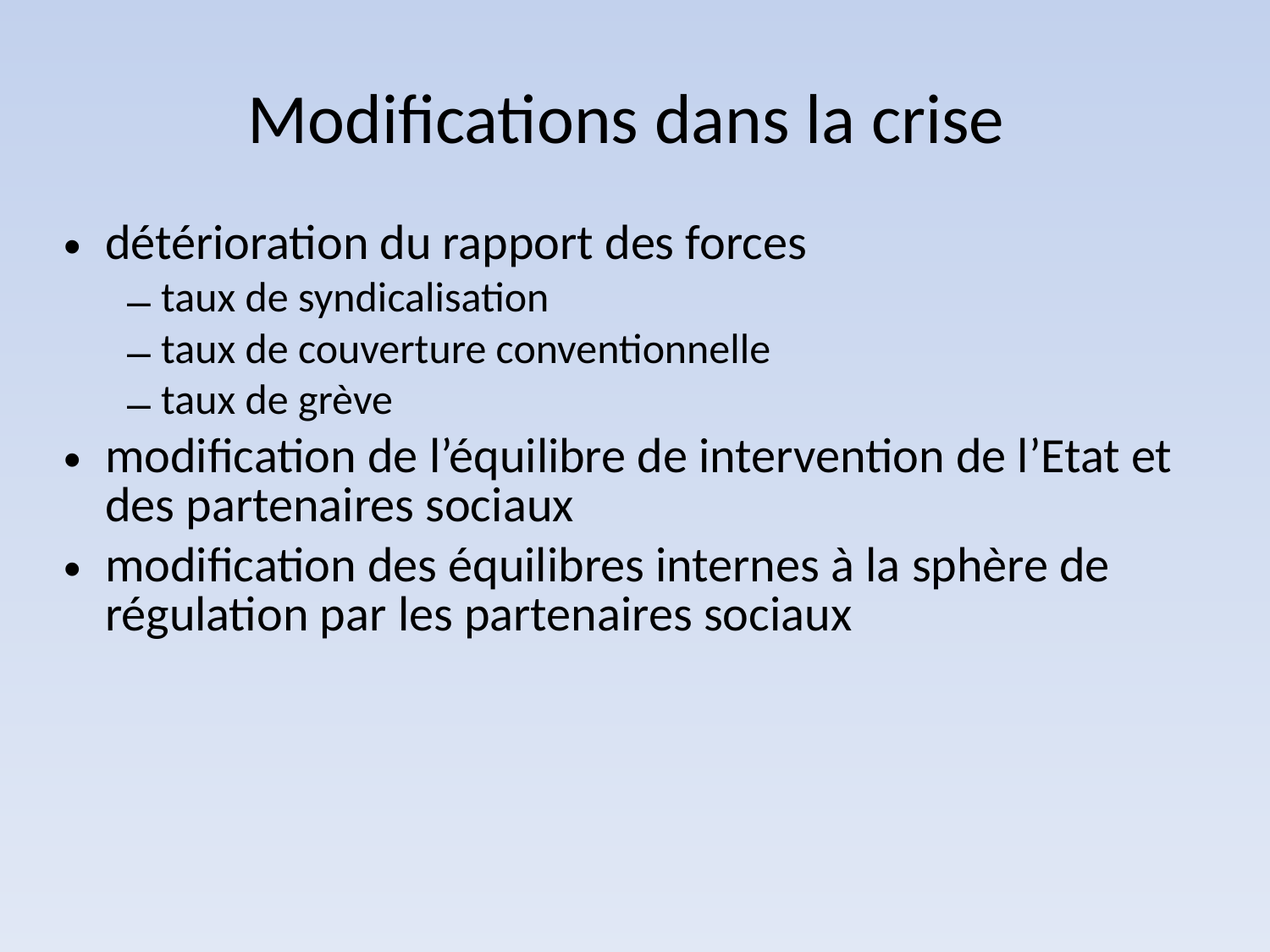

Modifications dans la crise
détérioration du rapport des forces
taux de syndicalisation
taux de couverture conventionnelle
taux de grève
modification de l’équilibre de intervention de l’Etat et des partenaires sociaux
modification des équilibres internes à la sphère de régulation par les partenaires sociaux